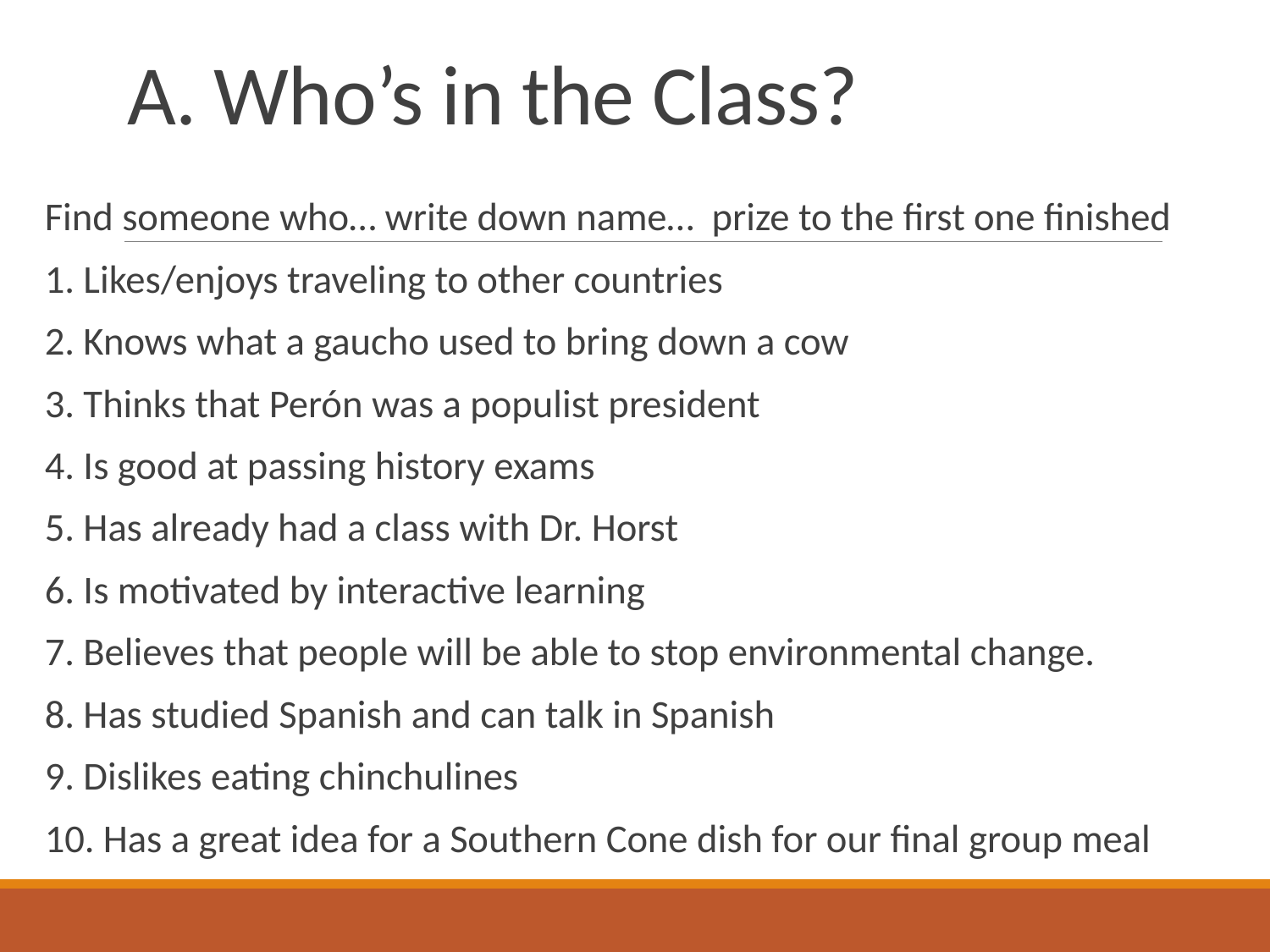

# A. Who’s in the Class?
Find someone who… write down name…  prize to the first one finished
1. Likes/enjoys traveling to other countries
2. Knows what a gaucho used to bring down a cow
3. Thinks that Perón was a populist president
4. Is good at passing history exams
5. Has already had a class with Dr. Horst
6. Is motivated by interactive learning
7. Believes that people will be able to stop environmental change.
8. Has studied Spanish and can talk in Spanish
9. Dislikes eating chinchulines
10. Has a great idea for a Southern Cone dish for our final group meal